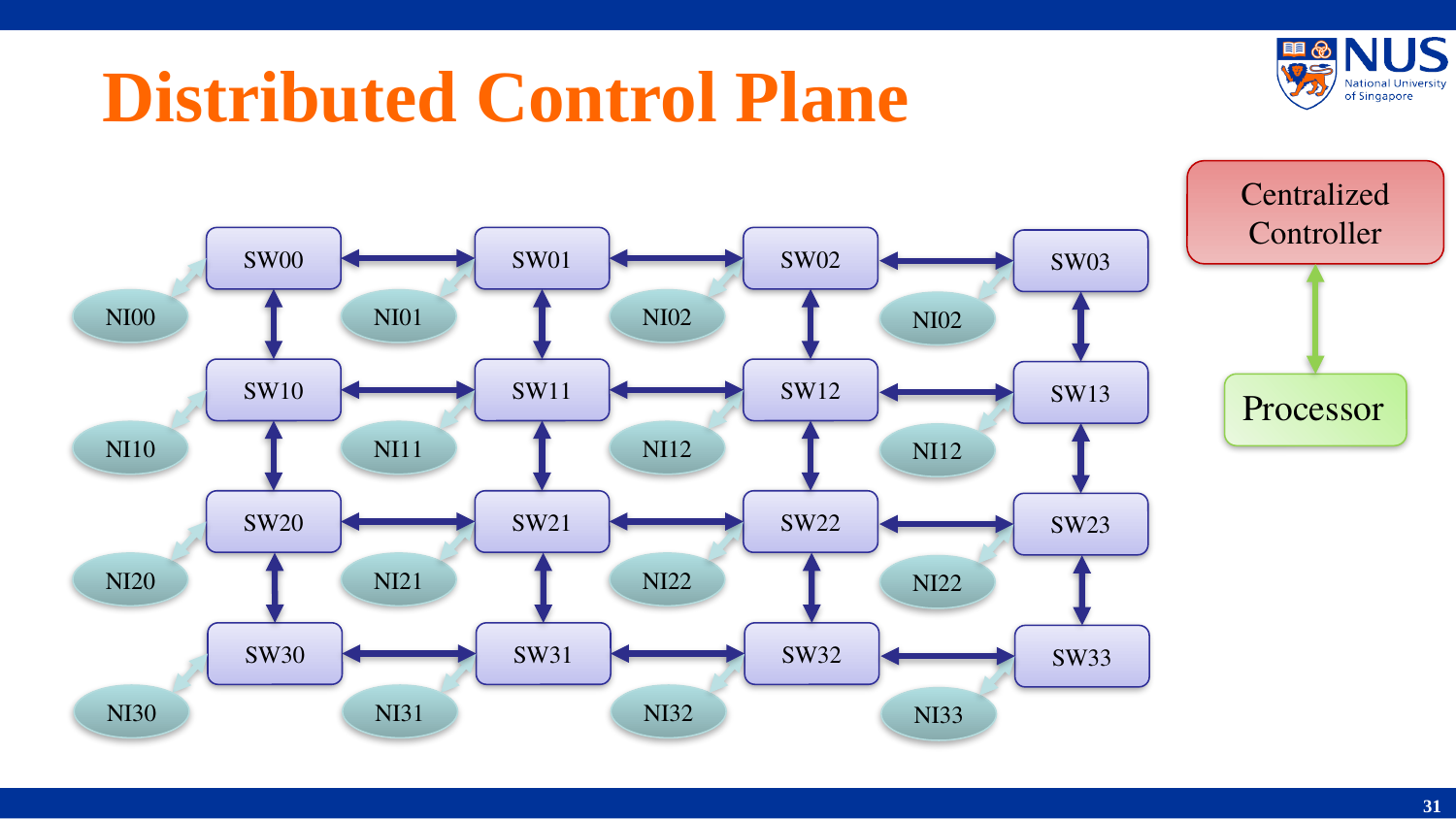

# Distributed Control Plane
Centralized Controller
SW00
SW01
SW02
SW03
NI00
NI01
NI02
NI02
SW10
SW11
SW12
SW13
Processor
NI10
NI11
NI12
NI12
SW20
SW21
SW22
SW23
NI20
NI21
NI22
NI22
SW30
SW31
SW32
SW33
31
NI30
NI31
NI32
NI33
31